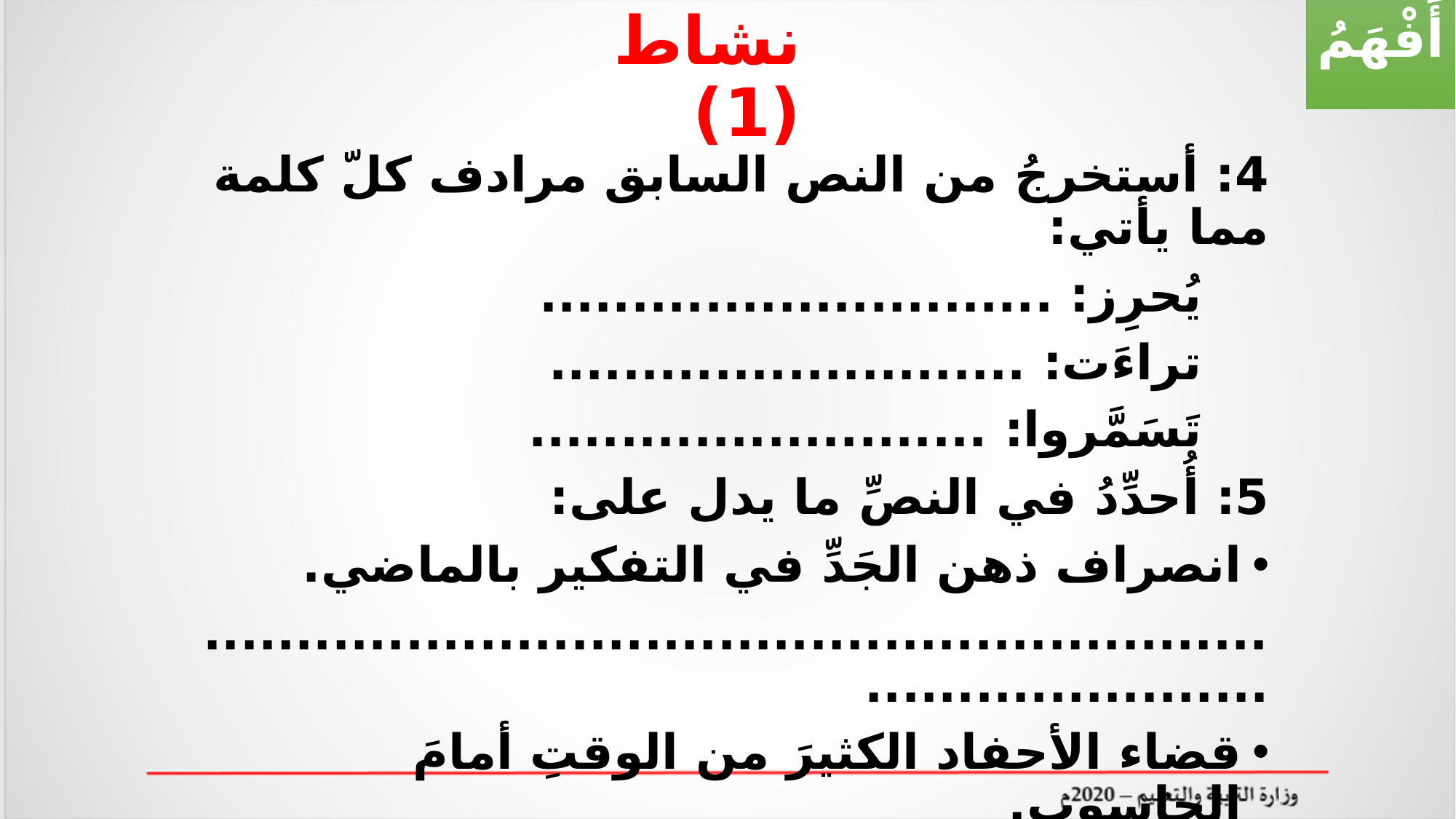

# نشاط (1)
أَفْهَمُ
4: أستخرجُ من النص السابق مرادف كلّ كلمة مما يأتي:
    يُحرِز: ............................
    تراءَت: ..........................
    تَسَمَّروا: .........................
5: أُحدِّدُ في النصِّ ما يدل على:
انصراف ذهن الجَدِّ في التفكير بالماضي.
................................................................................
قضاء الأحفاد الكثيرَ من الوقتِ أمامَ الحاسوبِ.
................................................................................